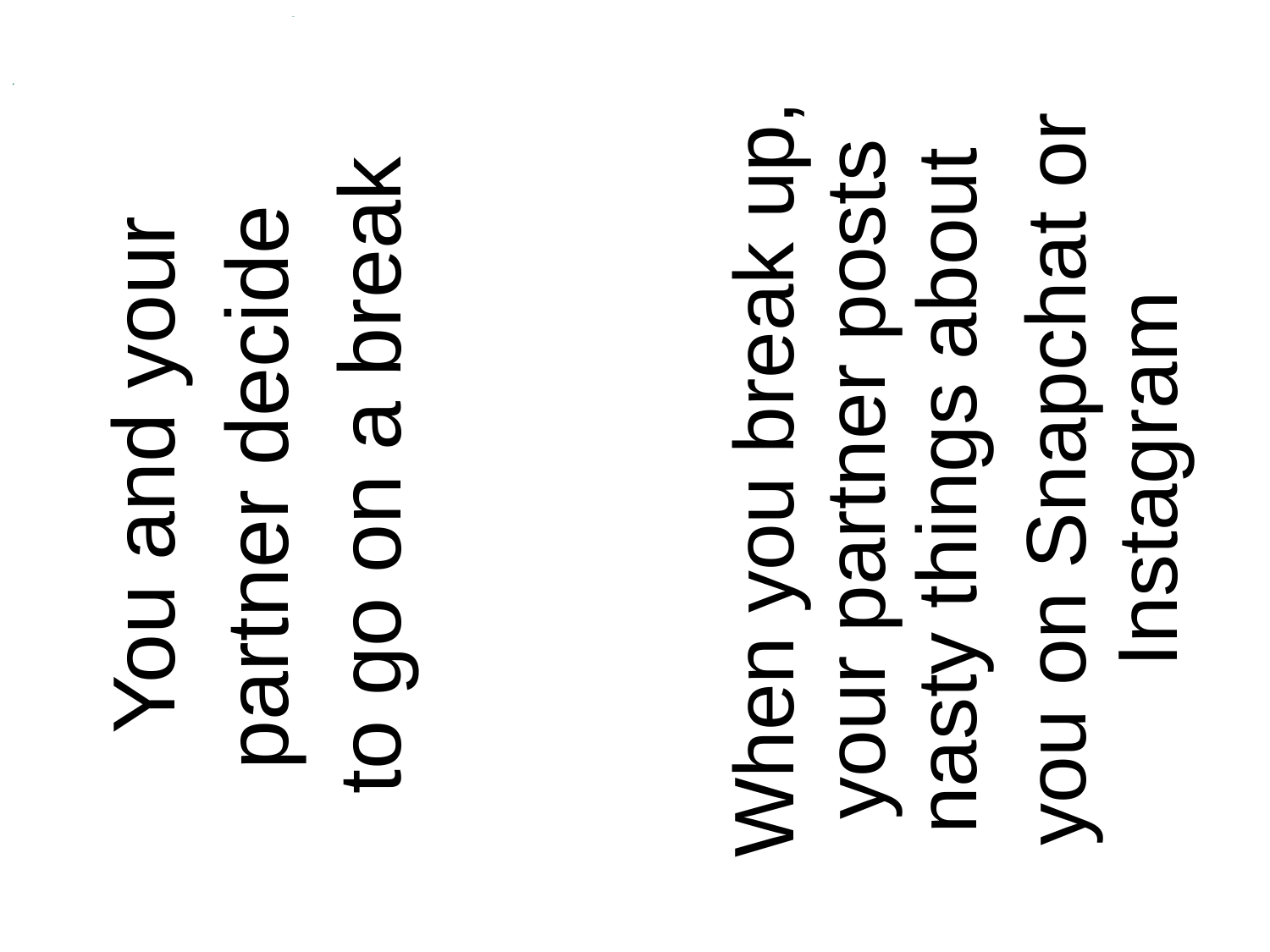

You and your
partner decide
to go on a break

When you break up, your partner posts nasty things about
you on Snapchat or Instagram